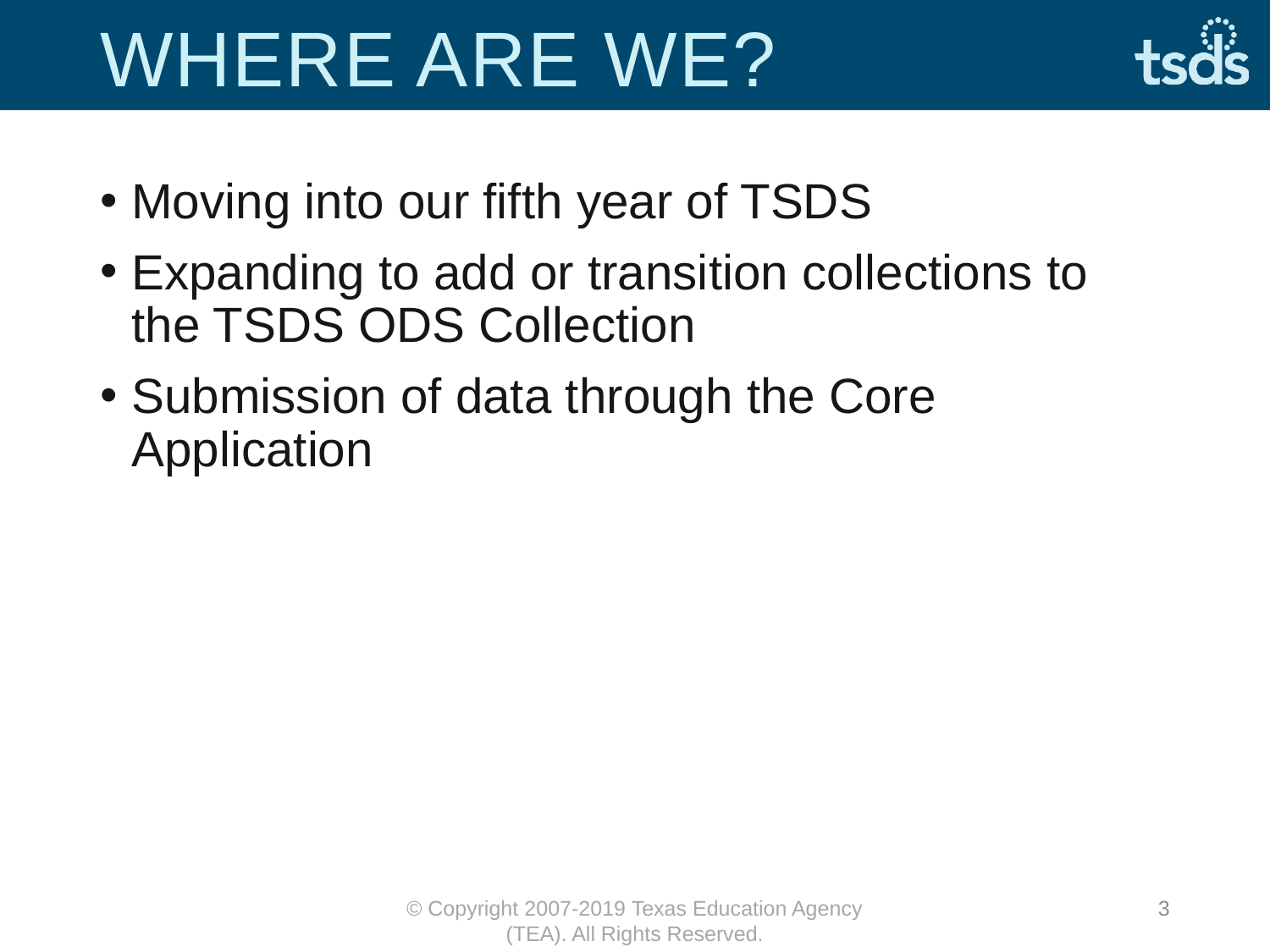

# Where are we?
Moving into our fifth year of TSDS
Expanding to add or transition collections to the TSDS ODS Collection
Submission of data through the Core Application

3